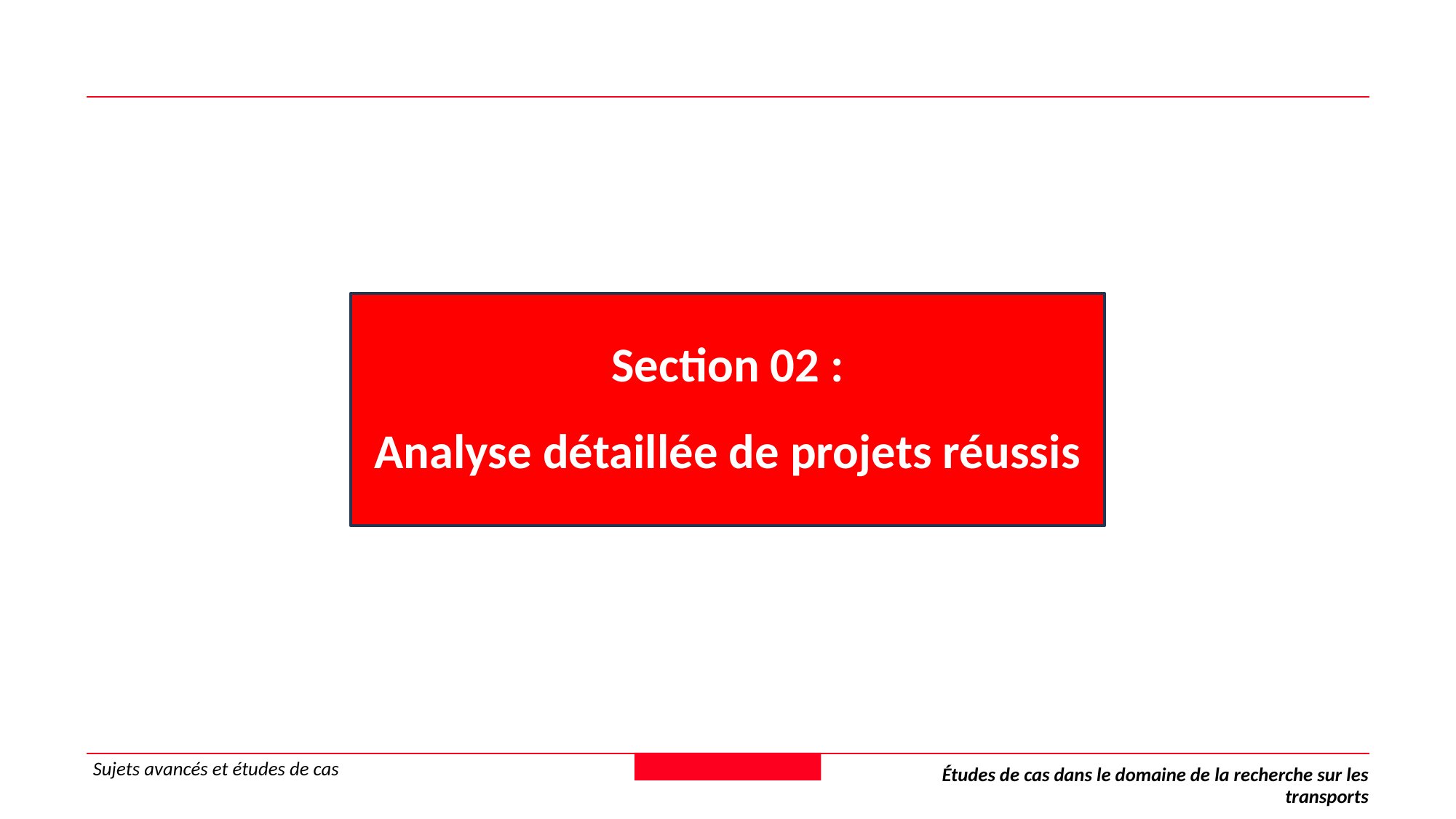

Section 02 :
Analyse détaillée de projets réussis
Sujets avancés et études de cas
Études de cas dans le domaine de la recherche sur les transports